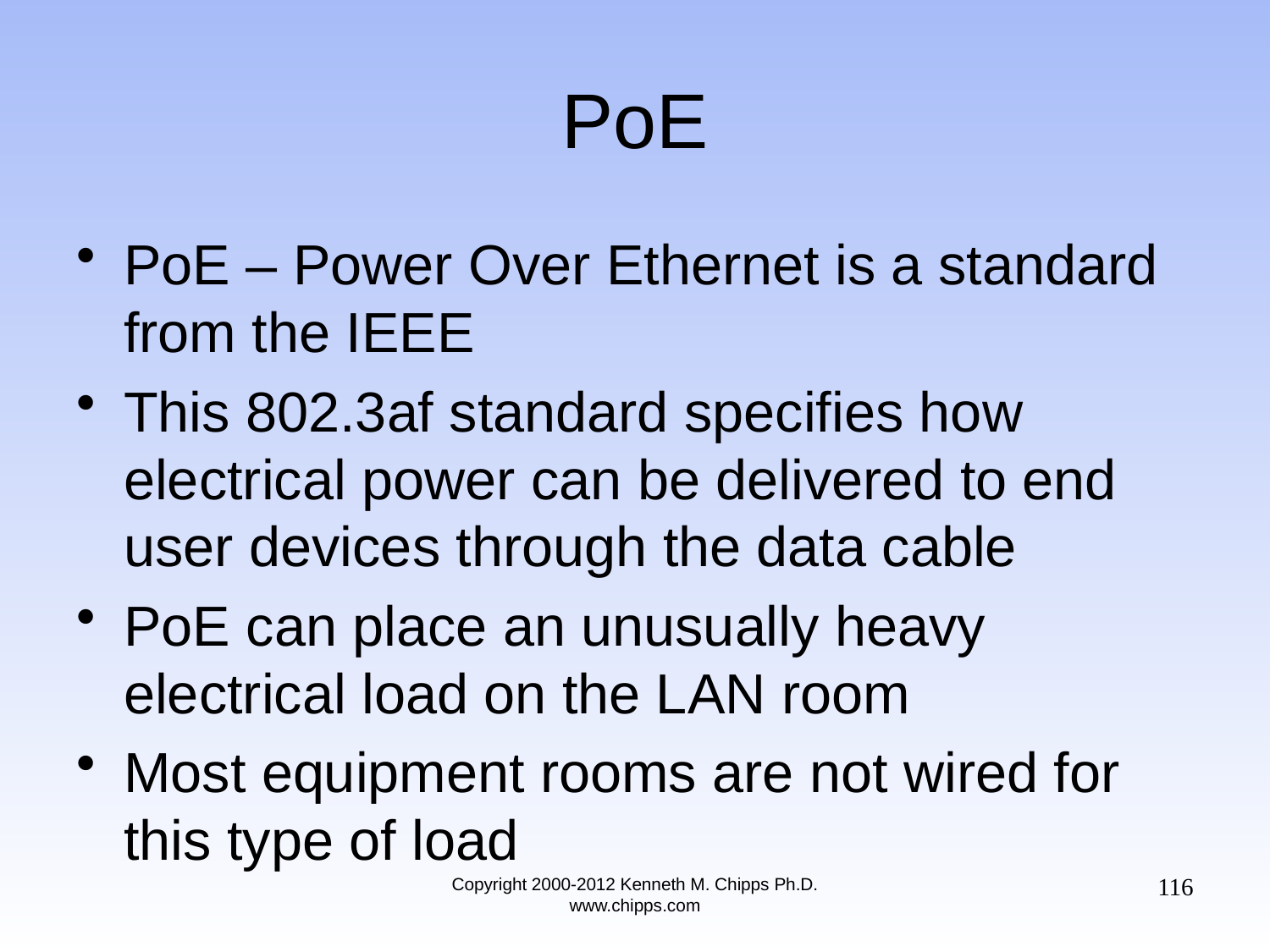

# PoE
PoE – Power Over Ethernet is a standard from the IEEE
This 802.3af standard specifies how electrical power can be delivered to end user devices through the data cable
PoE can place an unusually heavy electrical load on the LAN room
Most equipment rooms are not wired for this type of load
116
Copyright 2000-2012 Kenneth M. Chipps Ph.D. www.chipps.com